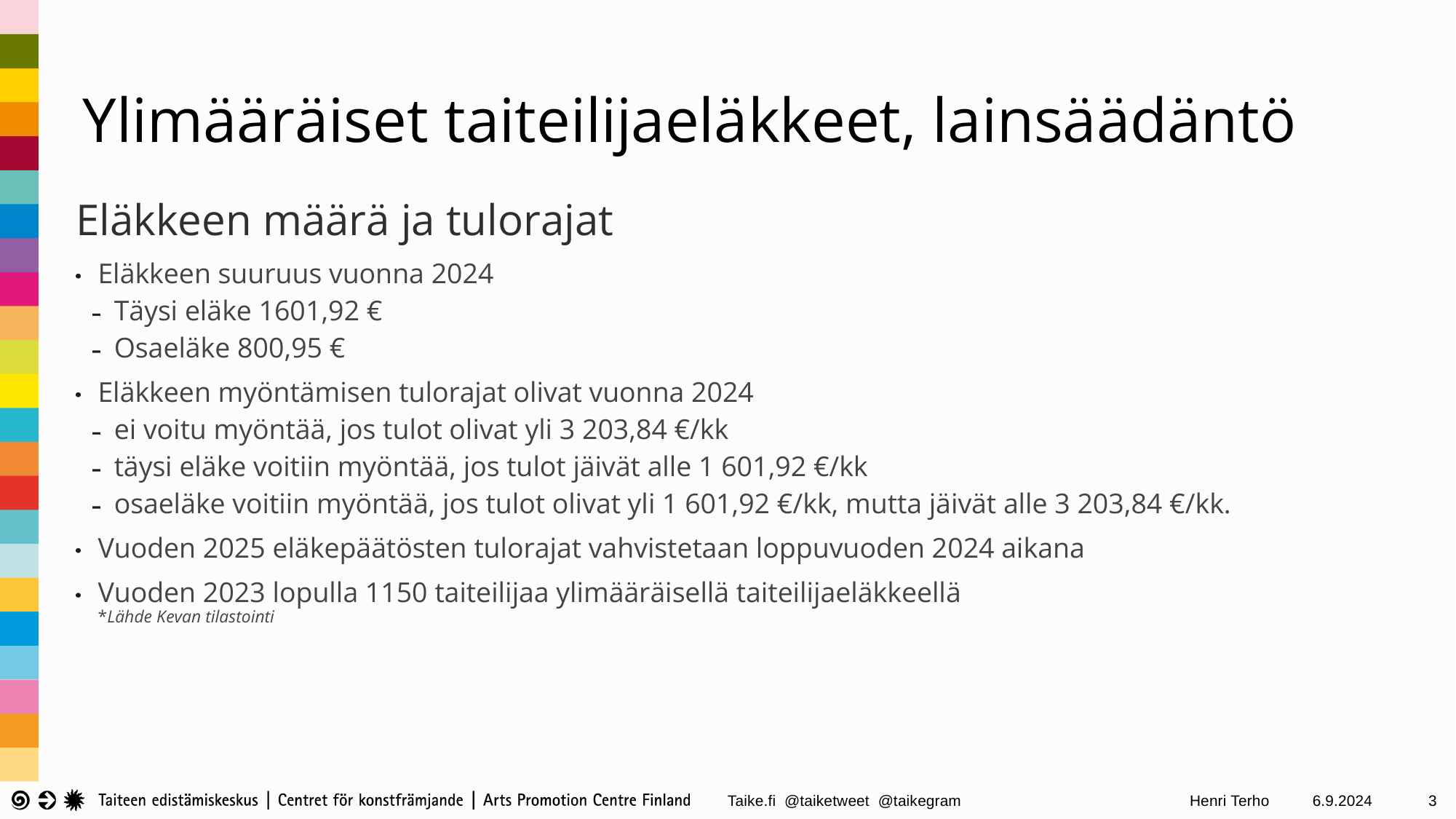

# Ylimääräiset taiteilijaeläkkeet, lainsäädäntö
Eläkkeen määrä ja tulorajat
Eläkkeen suuruus vuonna 2024
Täysi eläke 1601,92 €
Osaeläke 800,95 €
Eläkkeen myöntämisen tulorajat olivat vuonna 2024
ei voitu myöntää, jos tulot olivat yli 3 203,84 €/kk
täysi eläke voitiin myöntää, jos tulot jäivät alle 1 601,92 €/kk
osaeläke voitiin myöntää, jos tulot olivat yli 1 601,92 €/kk, mutta jäivät alle 3 203,84 €/kk.
Vuoden 2025 eläkepäätösten tulorajat vahvistetaan loppuvuoden 2024 aikana
Vuoden 2023 lopulla 1150 taiteilijaa ylimääräisellä taiteilijaeläkkeellä
*Lähde Kevan tilastointi

Henri Terho

6.9.2024
3